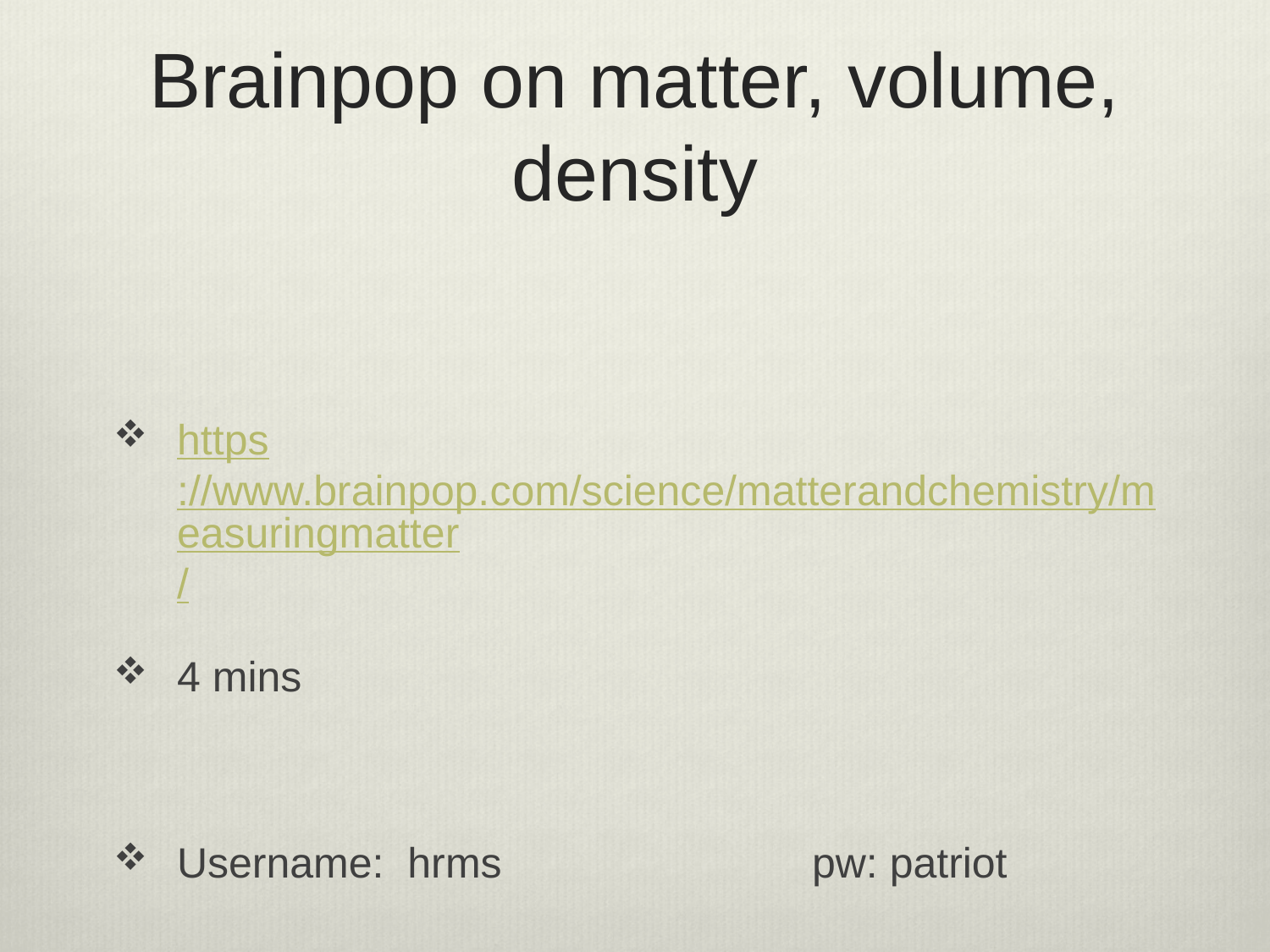

# Brainpop on matter, volume, density

https://www.brainpop.com/science/matterandchemistry/measuringmatter/
4 mins

Username:  hrms			pw: patriot